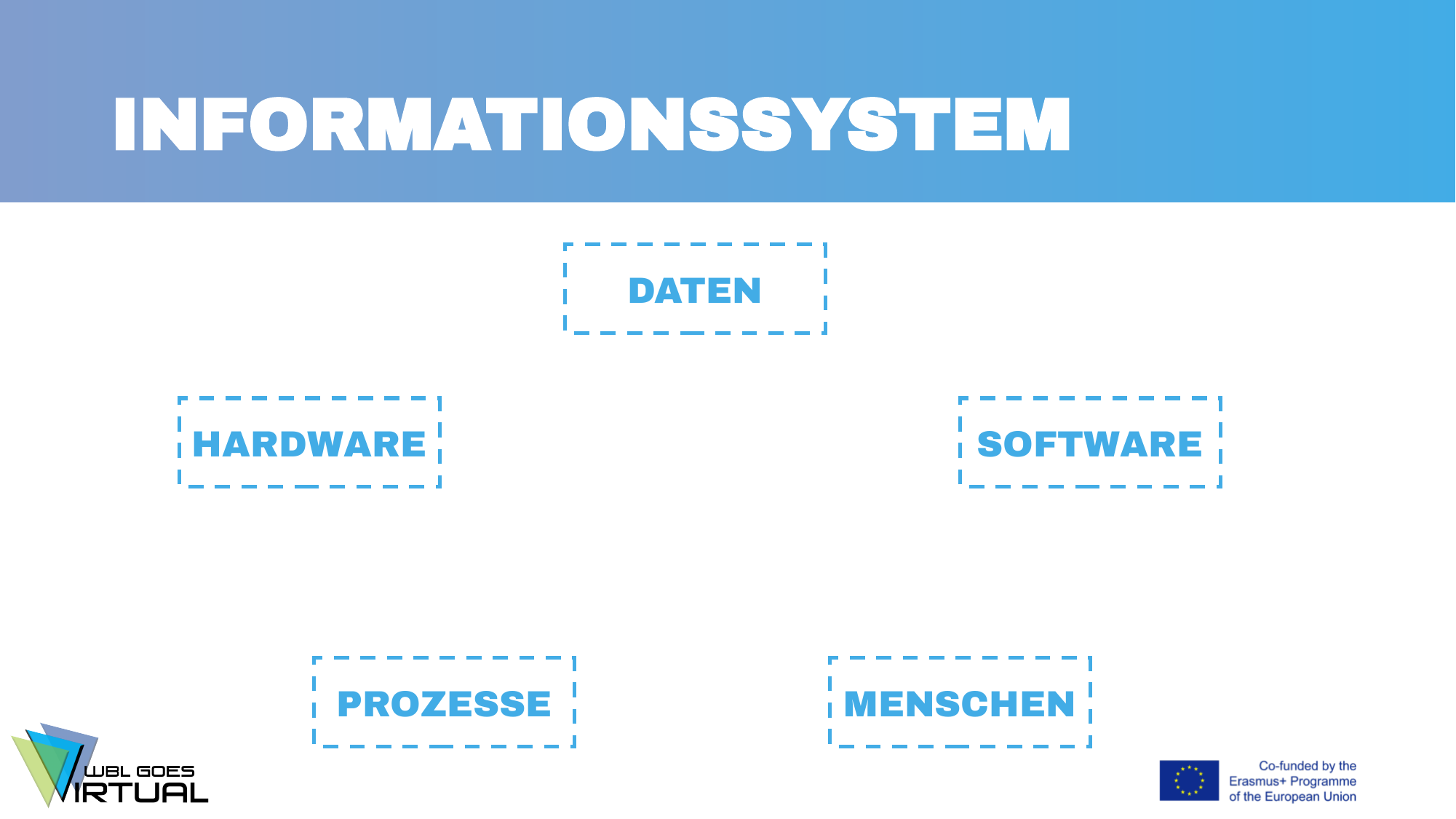

# INFORMATIONSSYSTEM
DATEN
HARDWARE
SOFTWARE
PROZESSE
MENSCHEN